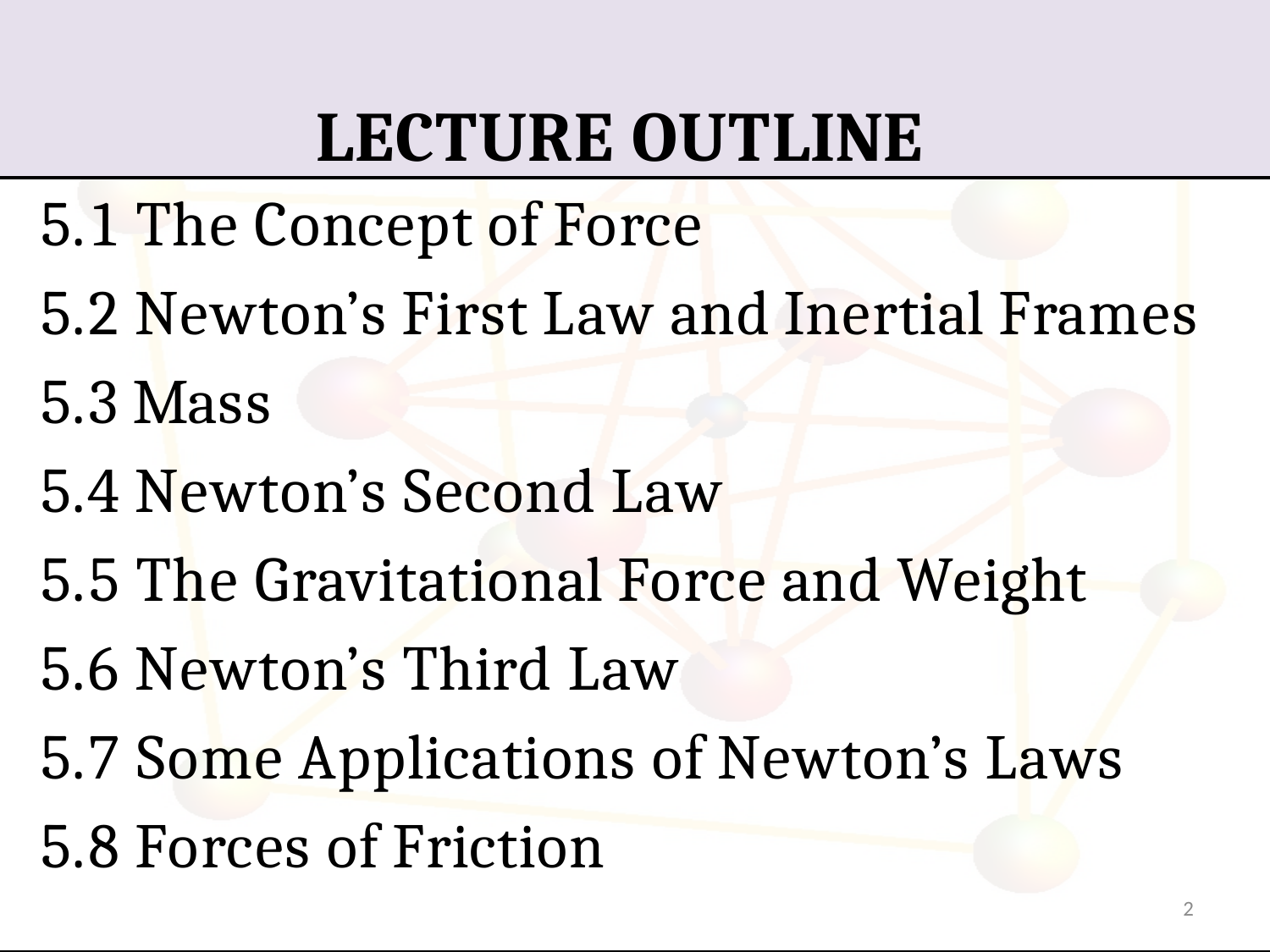

# LECTURE OUTLINE
5.1 The Concept of Force
5.2 Newton’s First Law and Inertial Frames
5.3 Mass
5.4 Newton’s Second Law
5.5 The Gravitational Force and Weight
5.6 Newton’s Third Law
5.7 Some Applications of Newton’s Laws
5.8 Forces of Friction

2